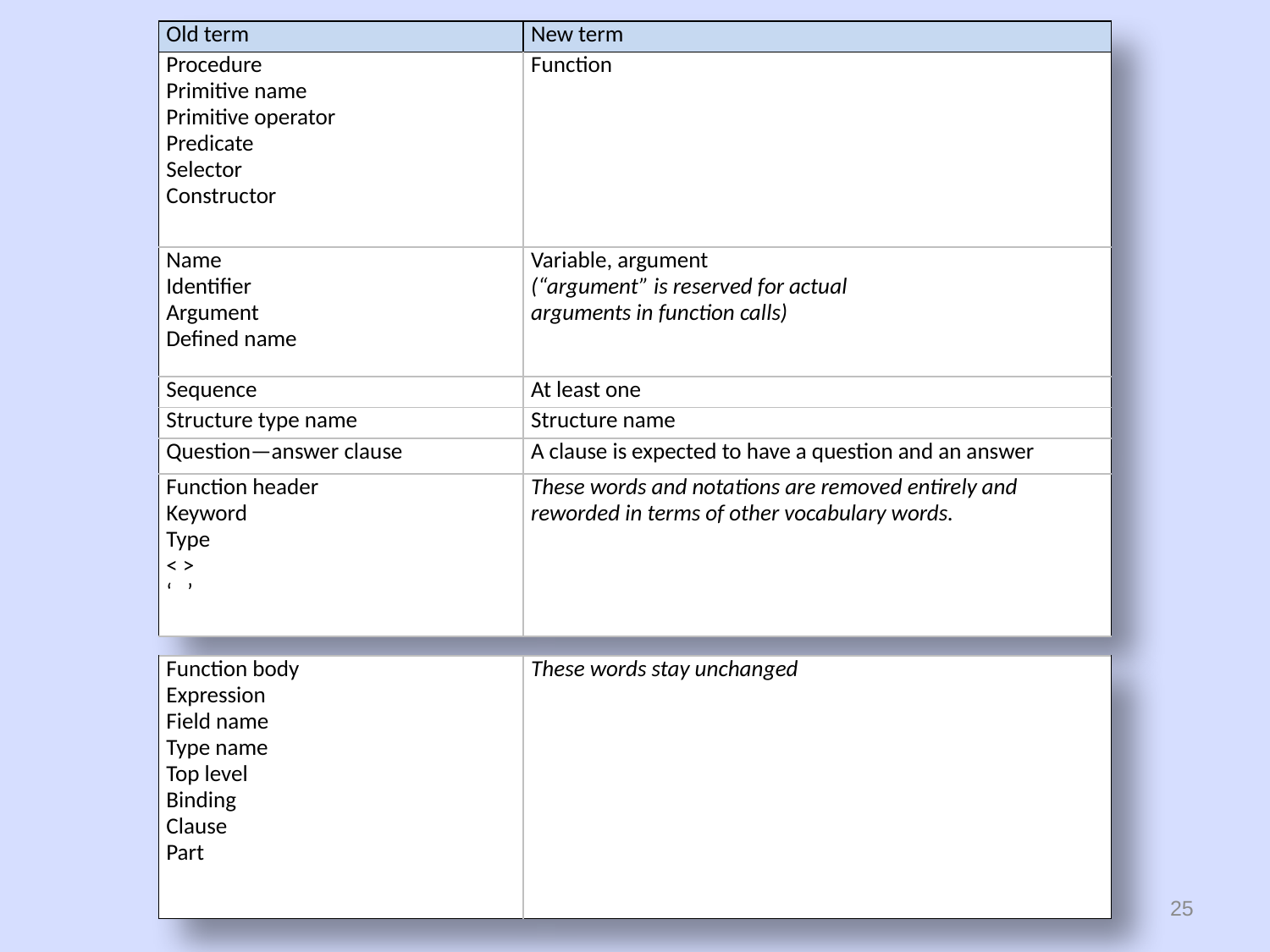

| Old term | New term |
| --- | --- |
| Procedure Primitive name Primitive operator Predicate Selector Constructor | Function |
| Name Identifier Argument Defined name | Variable, argument (“argument” is reserved for actual arguments in function calls) |
| Sequence | At least one |
| Structure type name | Structure name |
| Question—answer clause | A clause is expected to have a question and an answer |
| Function header Keyword Type < > ‘ ’ | These words and notations are removed entirely and reworded in terms of other vocabulary words. |
| Function body Expression Field name Type name Top level Binding Clause Part | These words stay unchanged |
| --- | --- |
25